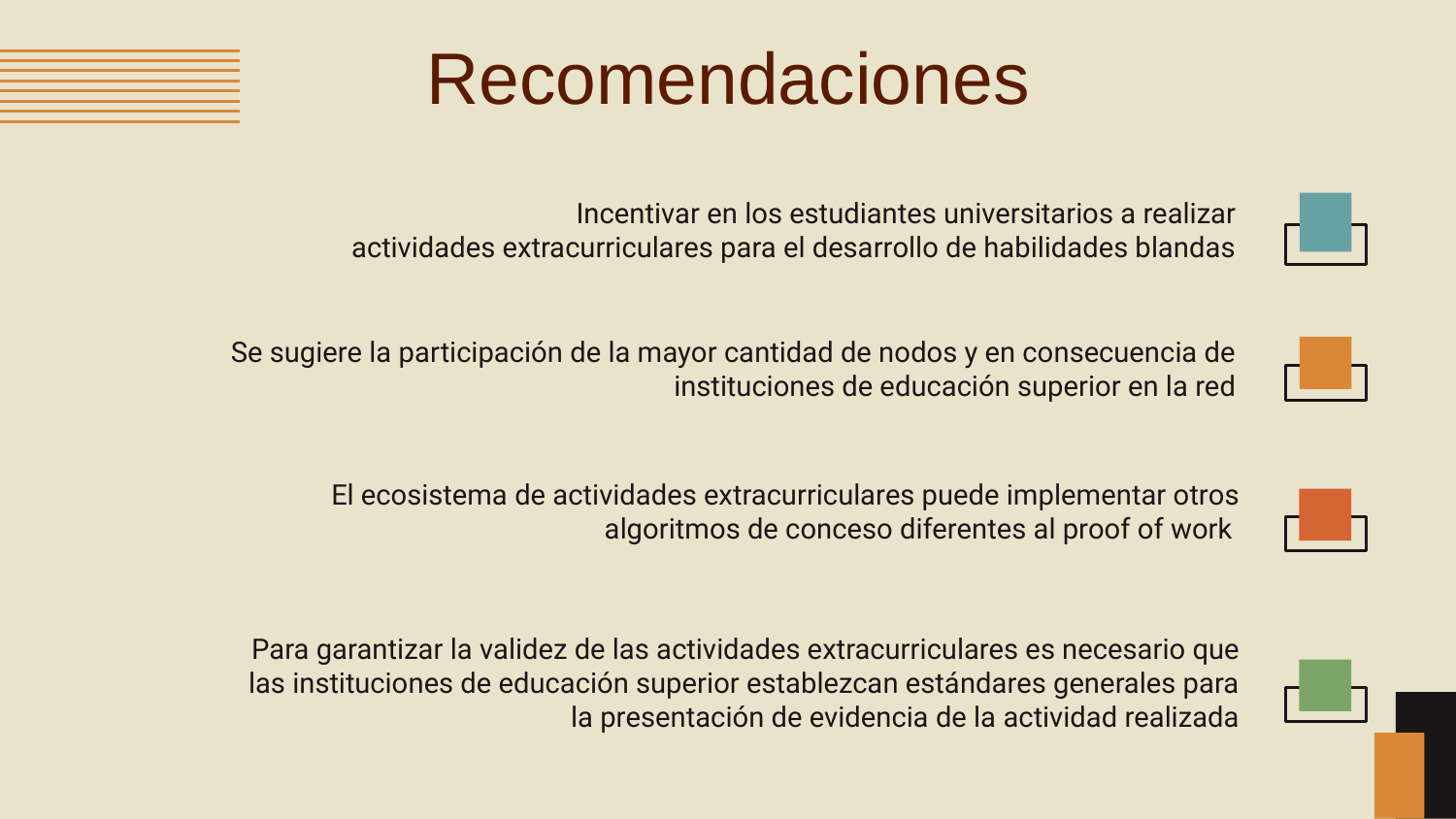

# Recomendaciones
Incentivar en los estudiantes universitarios a realizar
actividades extracurriculares para el desarrollo de habilidades blandas

 Se sugiere la participación de la mayor cantidad de nodos y en consecuencia de
instituciones de educación superior en la red

El ecosistema de actividades extracurriculares puede implementar otros
algoritmos de conceso diferentes al proof of work

Para garantizar la validez de las actividades extracurriculares es necesario que
las instituciones de educación superior establezcan estándares generales para
la presentación de evidencia de la actividad realizada